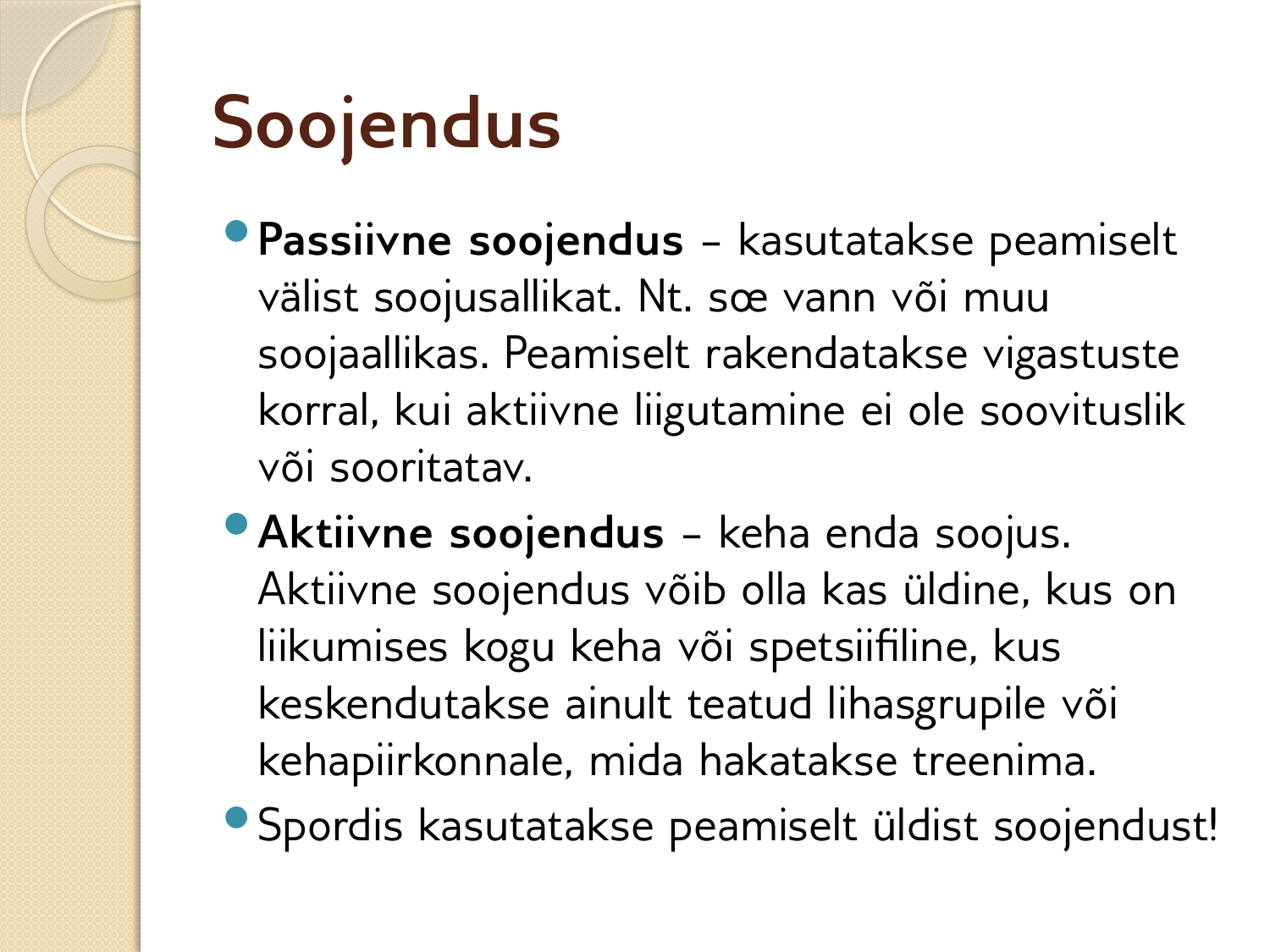

# Soojendus
Passiivne soojendus – kasutatakse peamiselt välist soojusallikat. Nt. soe vann või muu soojaallikas. Peamiselt rakendatakse vigastuste korral, kui aktiivne liigutamine ei ole soovituslik või sooritatav.
Aktiivne soojendus – keha enda soojus. Aktiivne soojendus võib olla kas üldine, kus on liikumises kogu keha või spetsiifiline, kus keskendutakse ainult teatud lihasgrupile või kehapiirkonnale, mida hakatakse treenima.
Spordis kasutatakse peamiselt üldist soojendust!